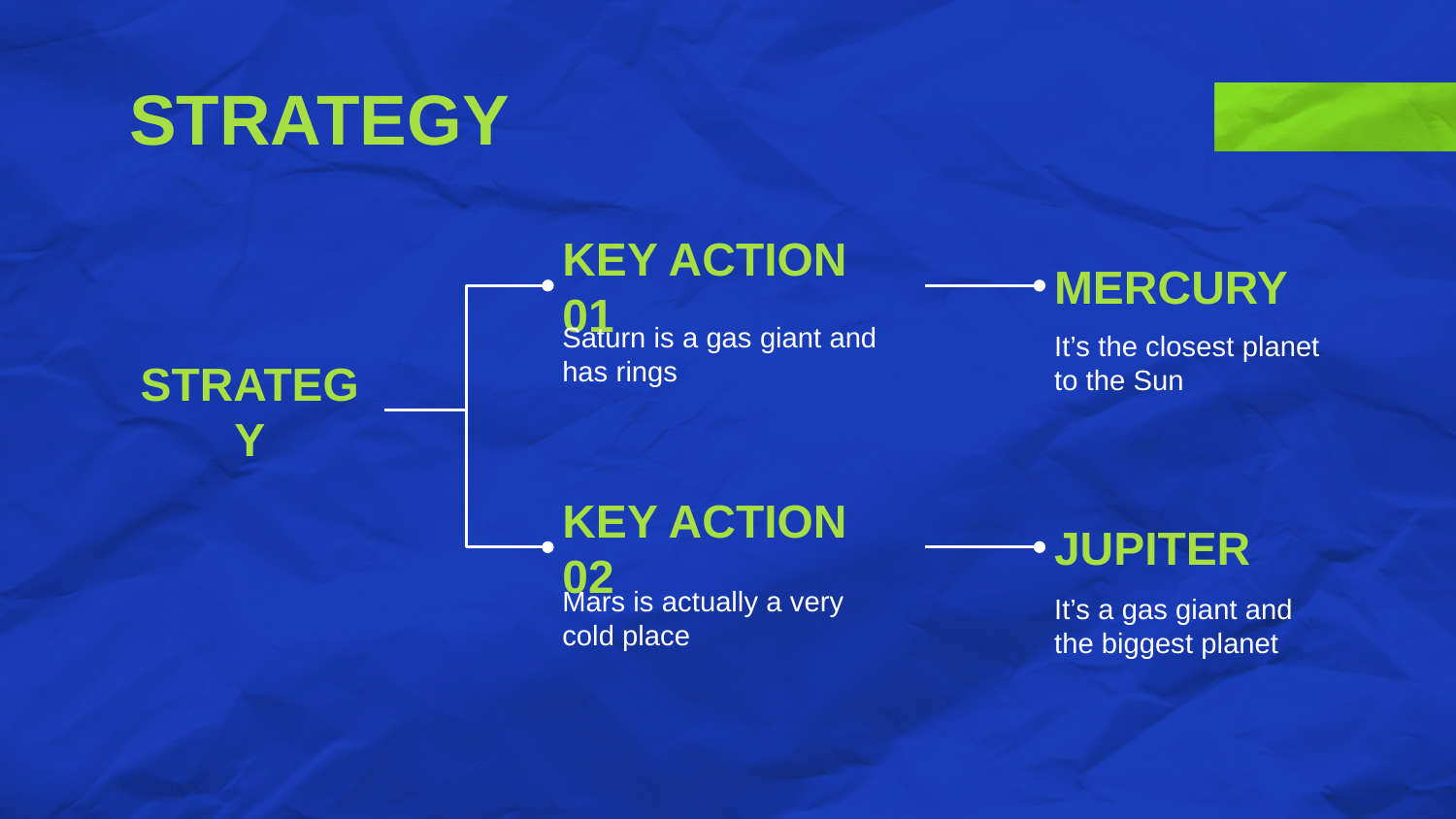

# STRATEGY
KEY ACTION 01
MERCURY
Saturn is a gas giant and has rings
It’s the closest planet to the Sun
STRATEGY
KEY ACTION 02
JUPITER
Mars is actually a very cold place
It’s a gas giant and the biggest planet